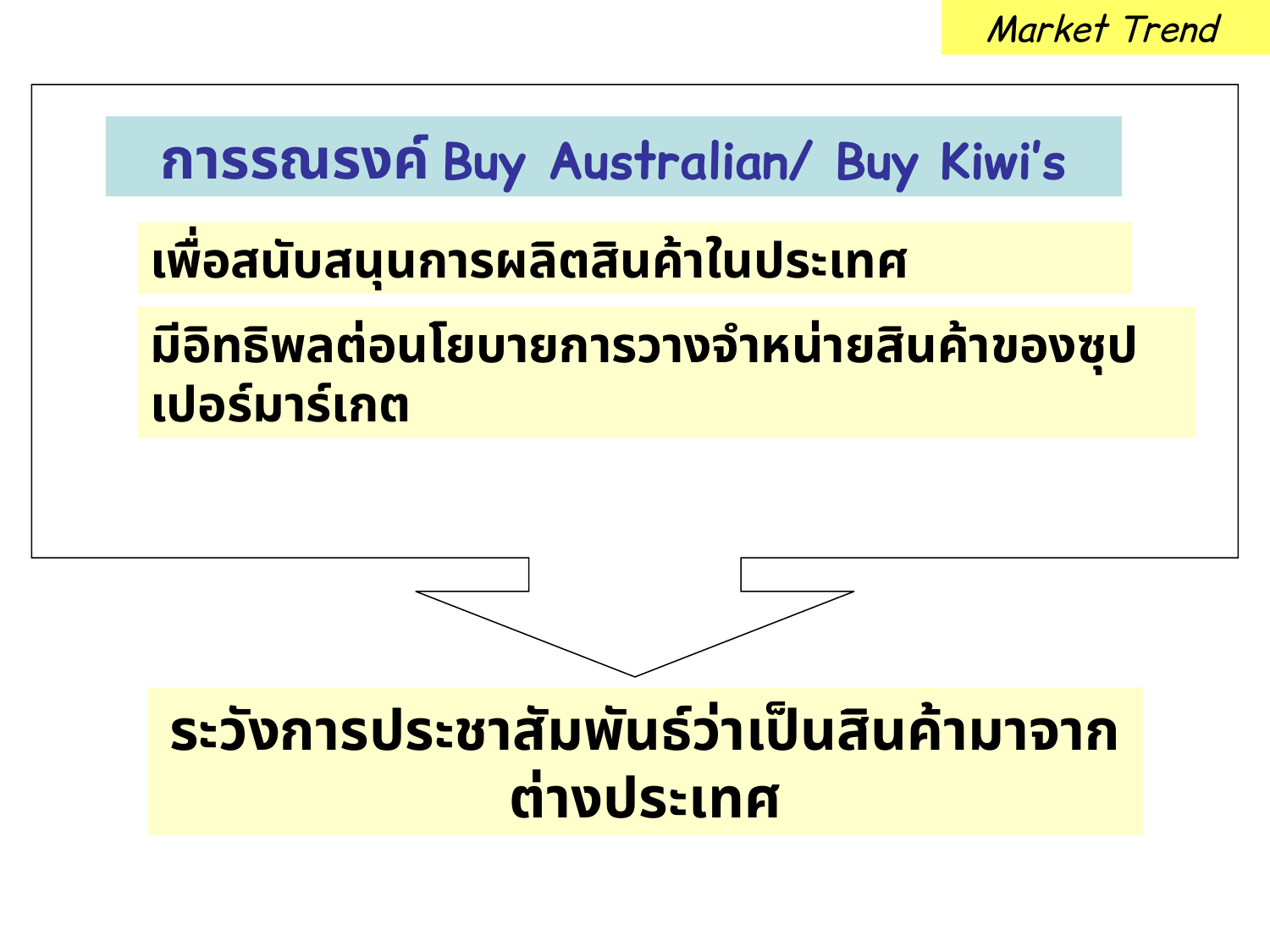

Market Trend

การรณรงค์ Buy Australian/ Buy Kiwi’s
เพื่อสนับสนุนการผลิตสินค้าในประเทศ
มีอิทธิพลต่อนโยบายการวางจำหน่ายสินค้าของซุปเปอร์มาร์เกต
ระวังการประชาสัมพันธ์ว่าเป็นสินค้ามาจากต่างประเทศ